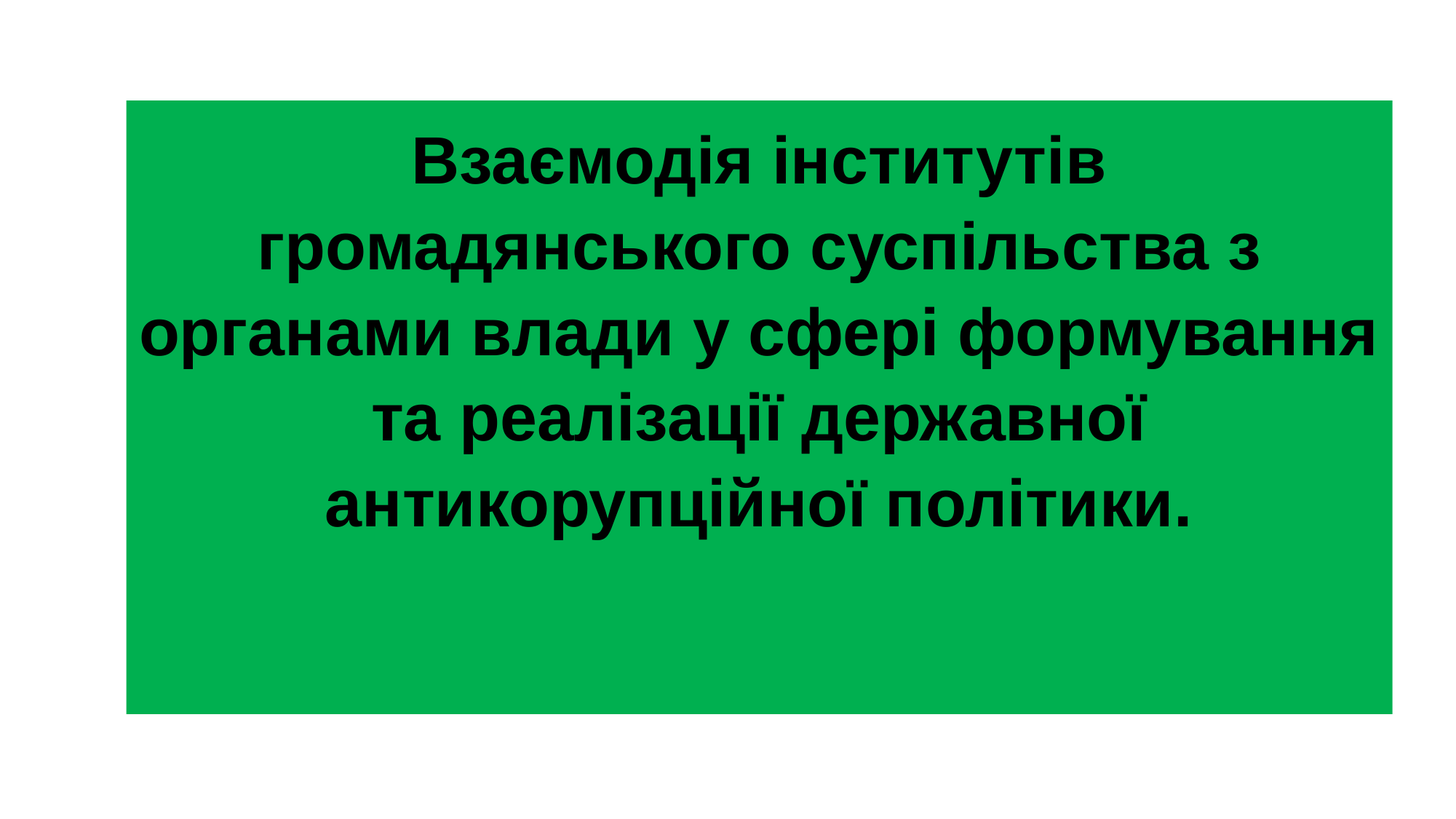

Взаємодія інститутів громадянського суспільства з органами влади у сфері формування та реалізації державної антикорупційної політики.
#